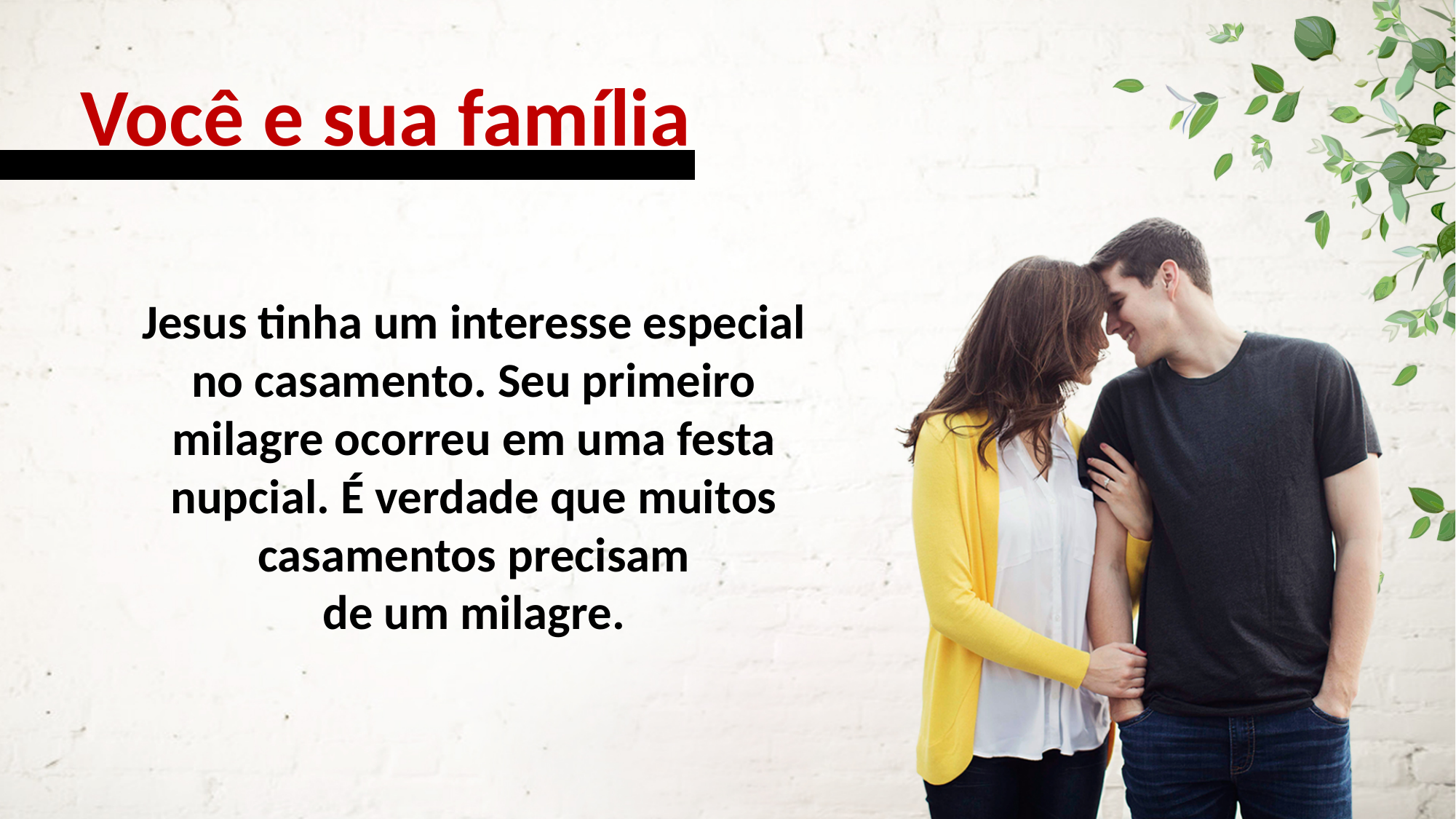

Você e sua família

Jesus tinha um interesse especial no casamento. Seu primeiro milagre ocorreu em uma festa nupcial. É verdade que muitos casamentos precisam
de um milagre.